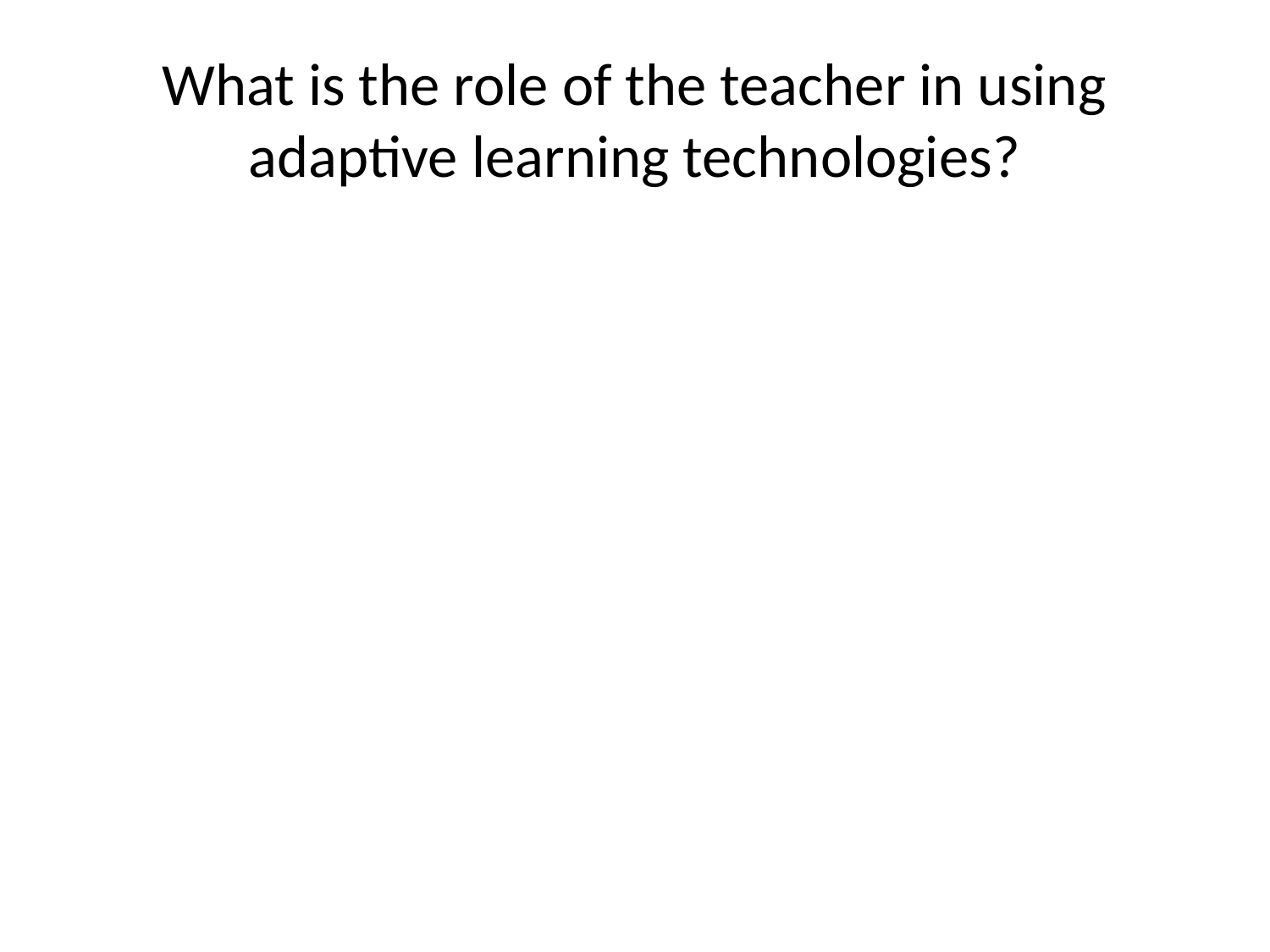

# What is the role of the teacher in using adaptive learning technologies?